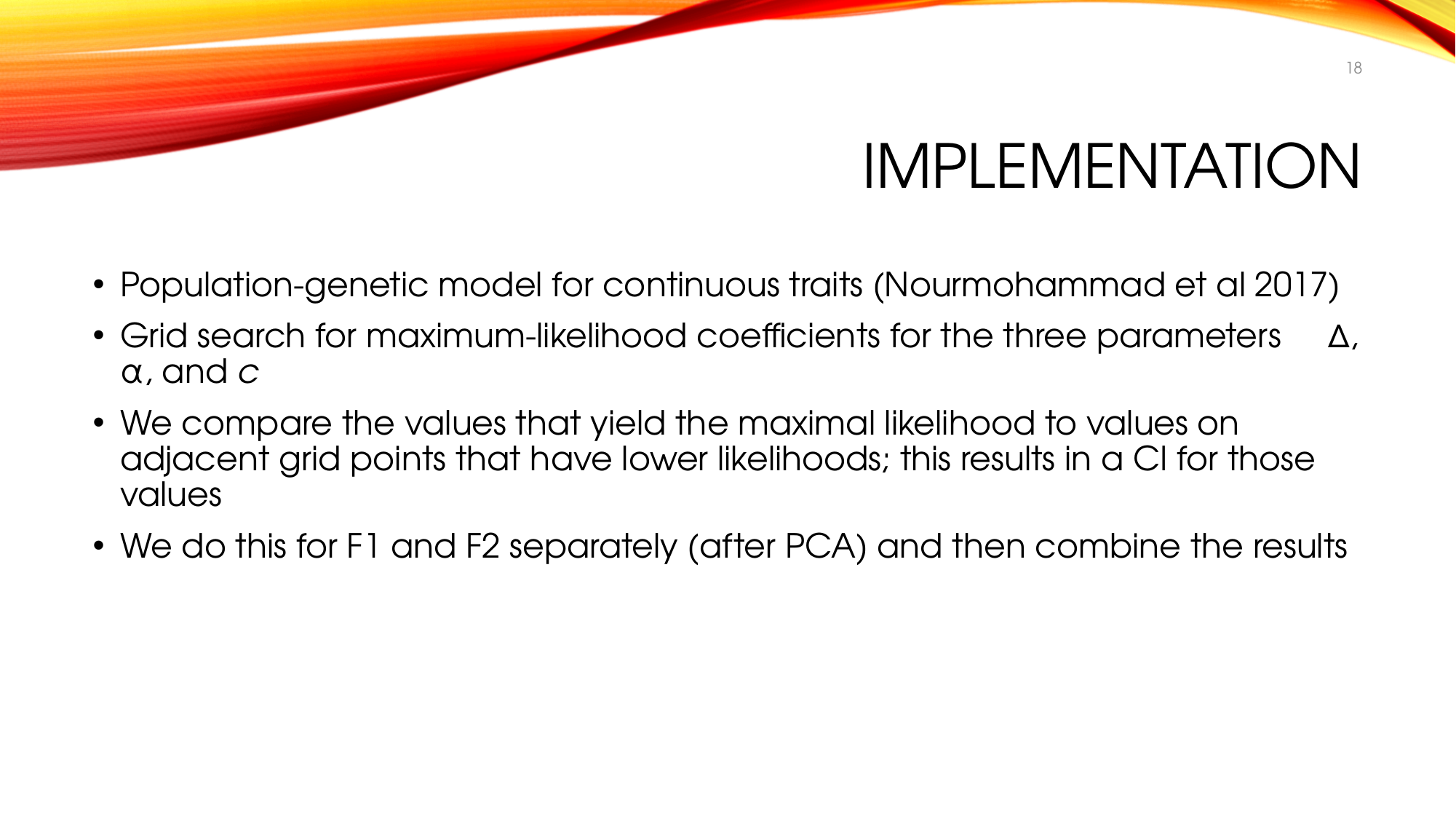

18
# implementation
Population-genetic model for continuous traits (Nourmohammad et al 2017)
Grid search for maximum-likelihood coefficients for the three parameters     Δ, α, and c
We compare the values that yield the maximal likelihood to values on adjacent grid points that have lower likelihoods; this results in a CI for those values
We do this for F1 and F2 separately (after PCA) and then combine the results